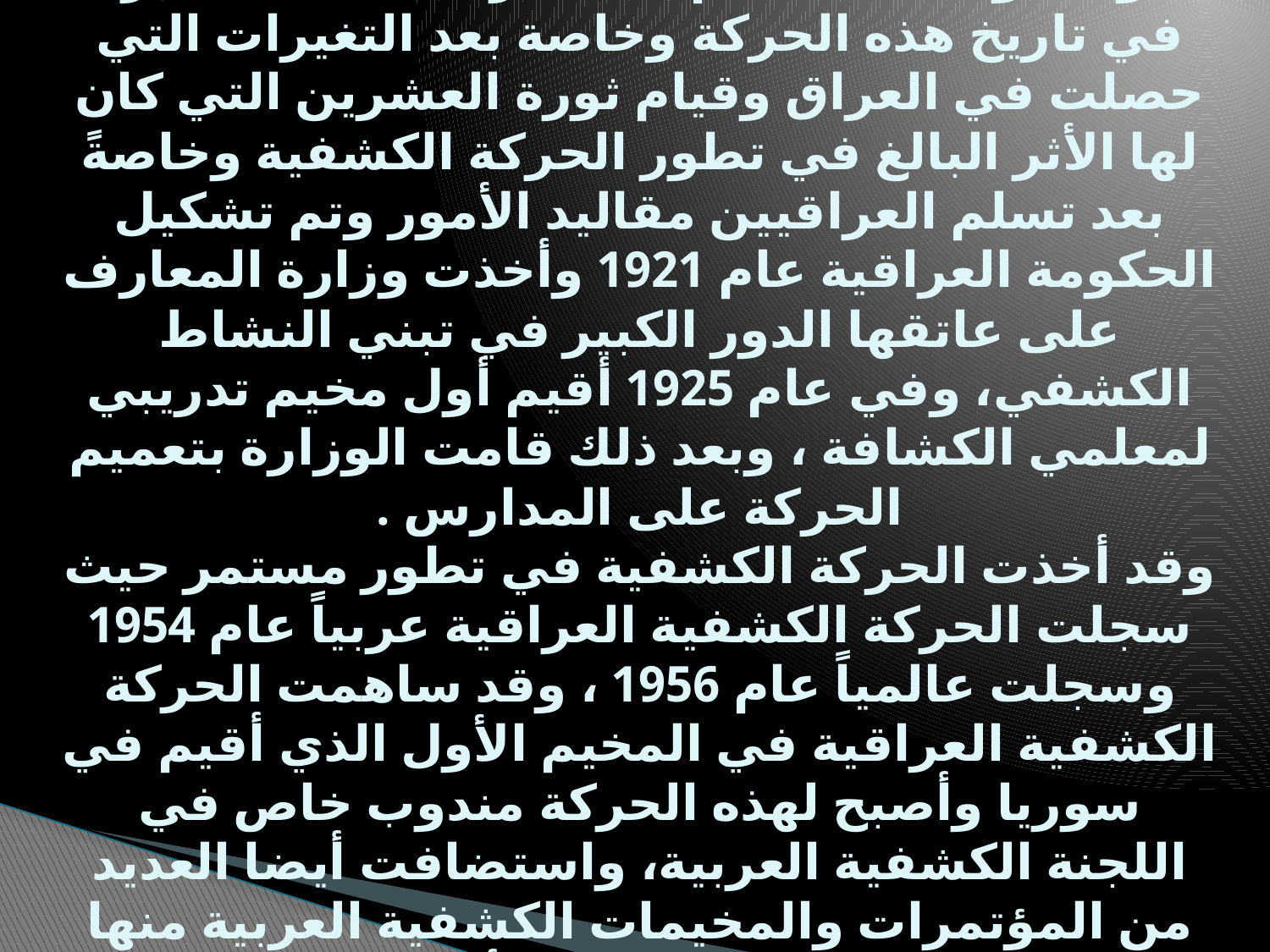

# كما أقيم سنة 1920 احتفال آخر اشترك فيه سبعة عشر فرقة من بغداد أضيفت إلى الفرق السبع الأولى  ومنذ هذا العام بدأت مرحلة انتقالية كبرى في تاريخ هذه الحركة وخاصة بعد التغيرات التي حصلت في العراق وقيام ثورة العشرين التي كان لها الأثر البالغ في تطور الحركة الكشفية وخاصةً بعد تسلم العراقيين مقاليد الأمور وتم تشكيل الحكومة العراقية عام 1921 وأخذت وزارة المعارف على عاتقها الدور الكبير في تبني النشاط الكشفي، وفي عام 1925 أقيم أول مخيم تدريبي لمعلمي الكشافة ، وبعد ذلك قامت الوزارة بتعميم الحركة على المدارس . وقد أخذت الحركة الكشفية في تطور مستمر حيث سجلت الحركة الكشفية العراقية عربياً عام 1954 وسجلت عالمياً عام 1956 ، وقد ساهمت الحركة الكشفية العراقية في المخيم الأول الذي أقيم في سوريا وأصبح لهذه الحركة مندوب خاص في اللجنة الكشفية العربية، واستضافت أيضا العديد من المؤتمرات والمخيمات الكشفية العربية منها المخيم الكشفي العاشر الذي أقيم في الموصل عام 1972 وشارك فيه 873 مشاركاً يمثلون 14 دولة عربية